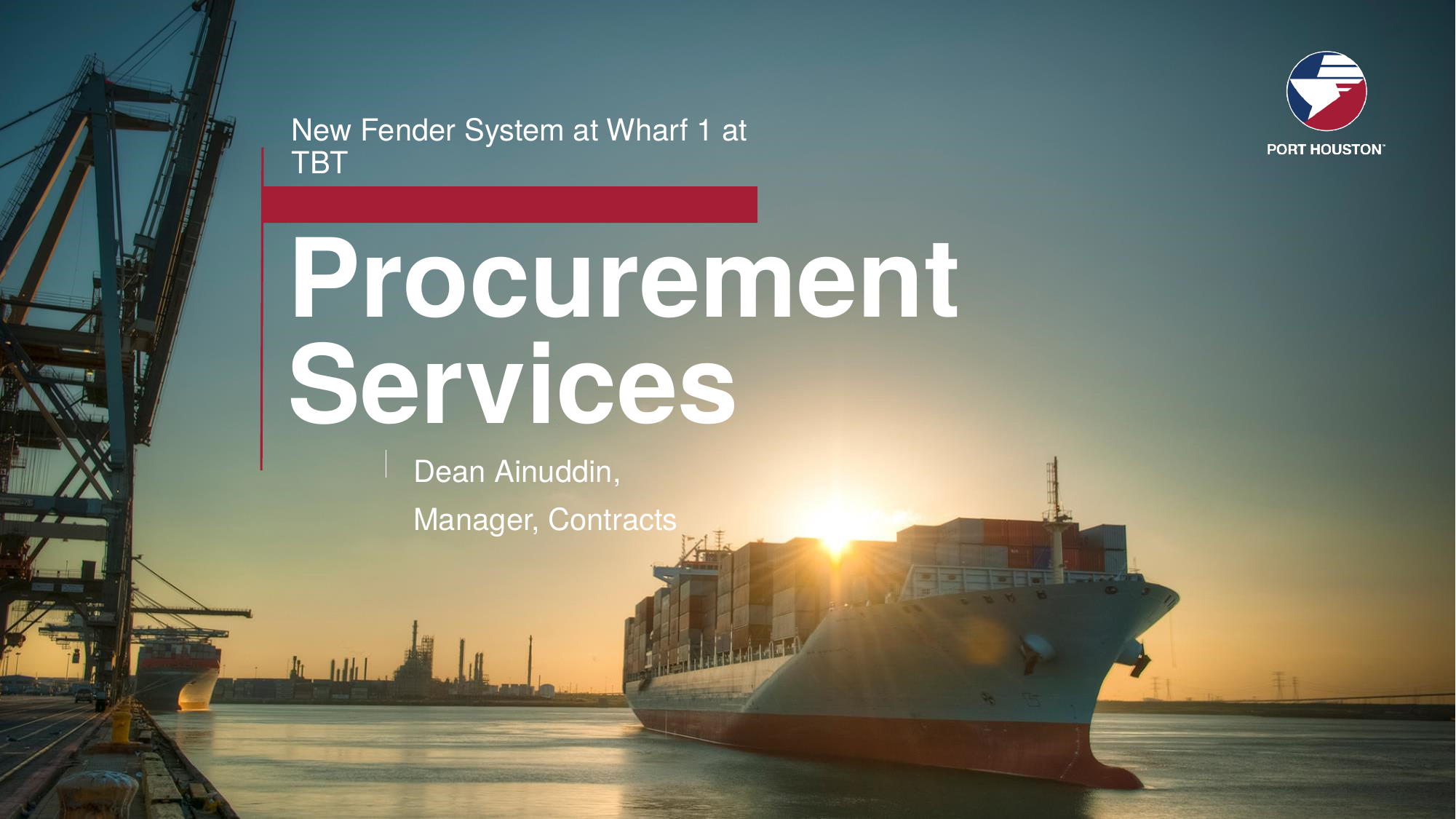

New Fender System at Wharf 1 at TBT

# Procurement Services
Dean Ainuddin,
Manager, Contracts